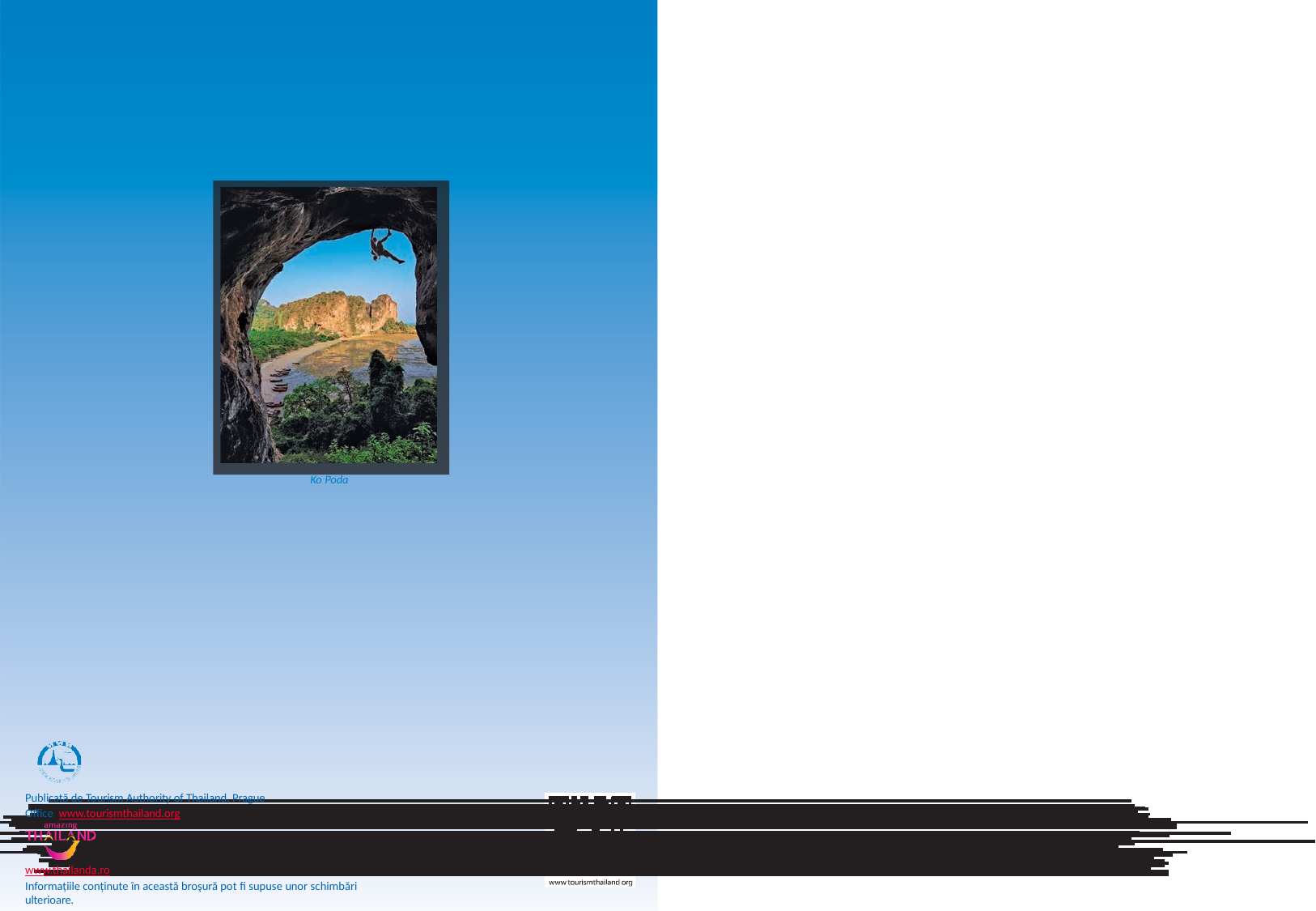

Ko Poda

Publicată de Tourism Authority of Thailand, Prague Office  www.tourismthailand.org

www.thailanda.ro
Informațiile conținute în această broşură pot fi supuse unor schimbări ulterioare.